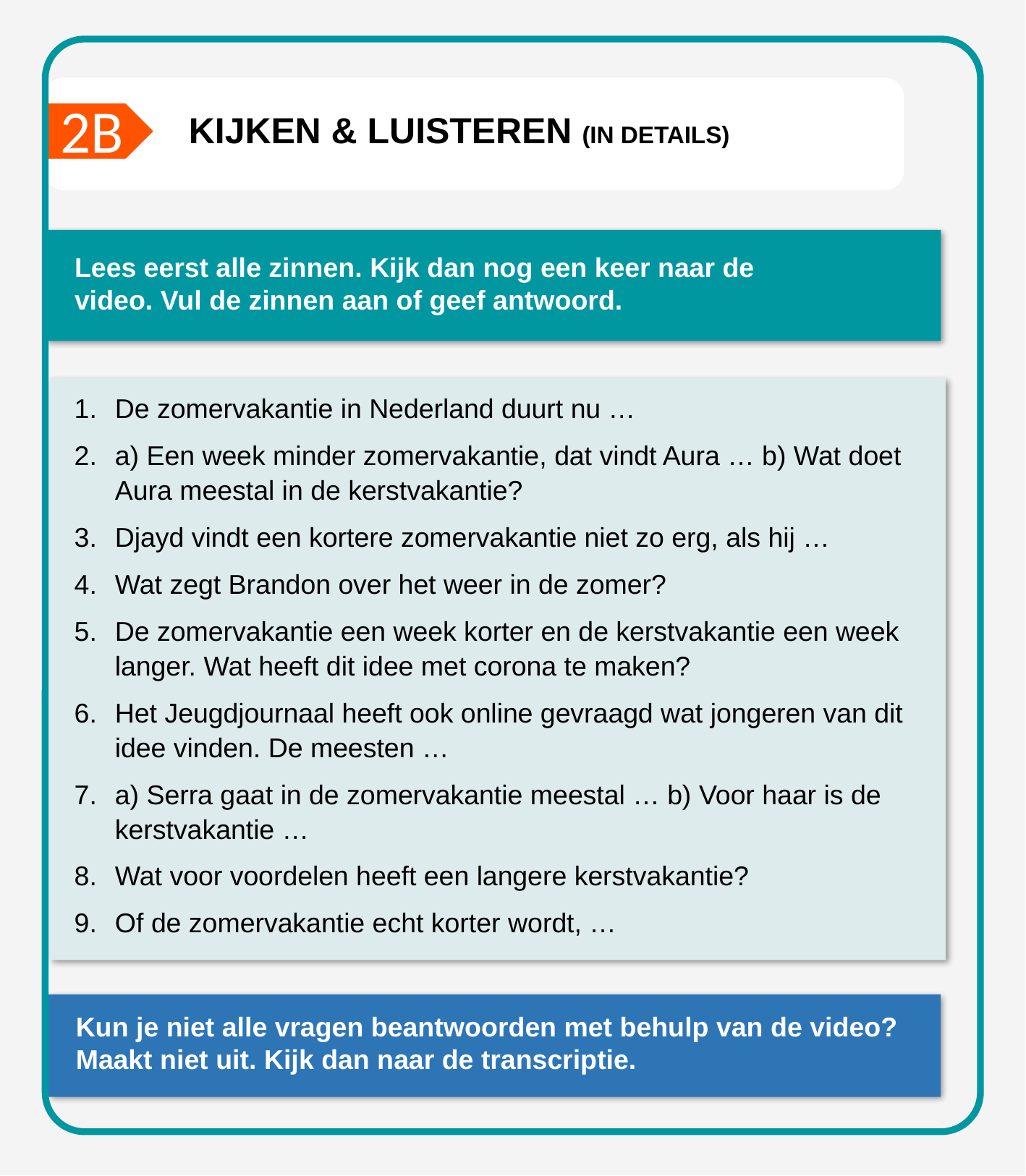

2B
KIJKEN & LUISTEREN (IN DETAILS)

Lees eerst alle zinnen. Kijk dan nog een keer naar de video. Vul de zinnen aan of geef antwoord.

De zomervakantie in Nederland duurt nu …
a) Een week minder zomervakantie, dat vindt Aura … b) Wat doet Aura meestal in de kerstvakantie?
Djayd vindt een kortere zomervakantie niet zo erg, als hij …
Wat zegt Brandon over het weer in de zomer?
De zomervakantie een week korter en de kerstvakantie een week langer. Wat heeft dit idee met corona te maken?
Het Jeugdjournaal heeft ook online gevraagd wat jongeren van dit idee vinden. De meesten …
a) Serra gaat in de zomervakantie meestal … b) Voor haar is de kerstvakantie …
Wat voor voordelen heeft een langere kerstvakantie?
Of de zomervakantie echt korter wordt, …

Kun je niet alle vragen beantwoorden met behulp van de video? Maakt niet uit. Kijk dan naar de transcriptie.